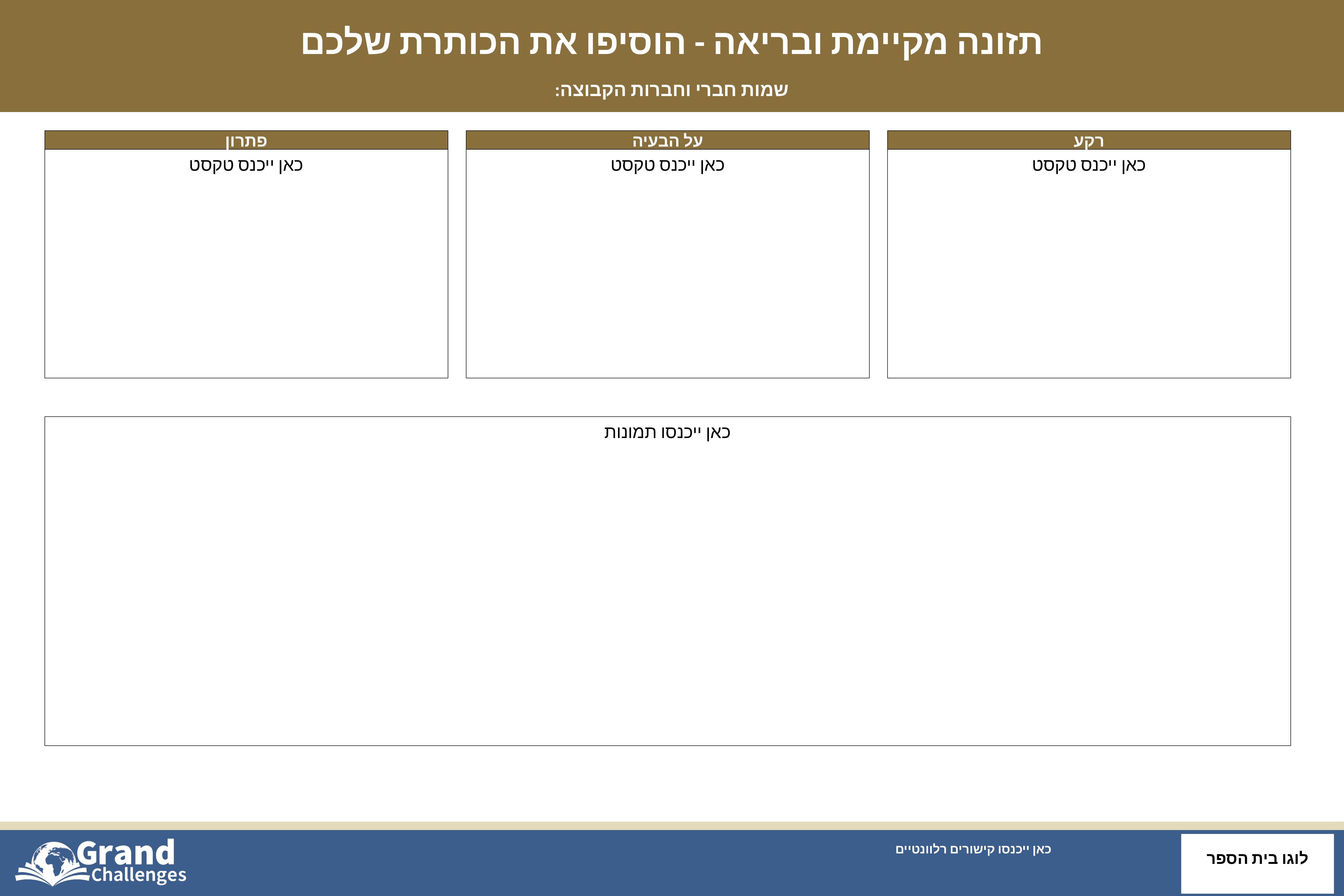

תזונה מקיימת ובריאה - הוסיפו את הכותרת שלכם
שמות חברי וחברות הקבוצה:
פתרון
כאן ייכנס טקסט
רקע
כאן ייכנס טקסט

על הבעיה
כאן ייכנס טקסט

כאן ייכנסו תמונות
לוגו בית הספר

כאן ייכנסו קישורים רלוונטיים